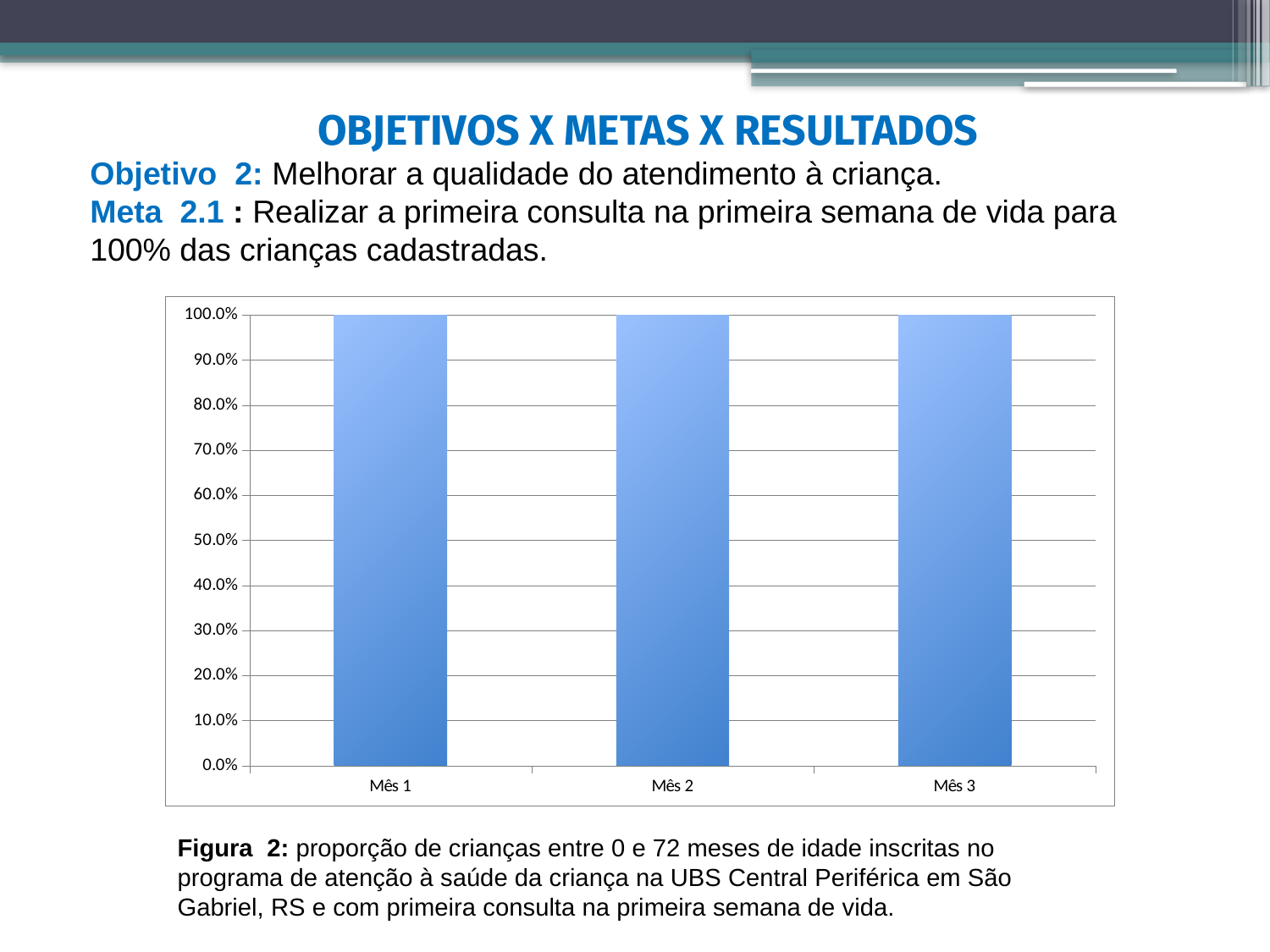

OBJETIVOS X METAS X RESULTADOS
Objetivo  2: Melhorar a qualidade do atendimento à criança.
Meta  2.1 : Realizar a primeira consulta na primeira semana de vida para 100% das crianças cadastradas.

### Chart

| Category | Proporção de crianças com primeira consulta na primeira semana de vida |
|---|---|
| Mês 1 | 1.0 |
| Mês 2 | 1.0 |
| Mês 3 | 1.0 |
Figura  2: proporção de crianças entre 0 e 72 meses de idade inscritas no programa de atenção à saúde da criança na UBS Central Periférica em São Gabriel, RS e com primeira consulta na primeira semana de vida.